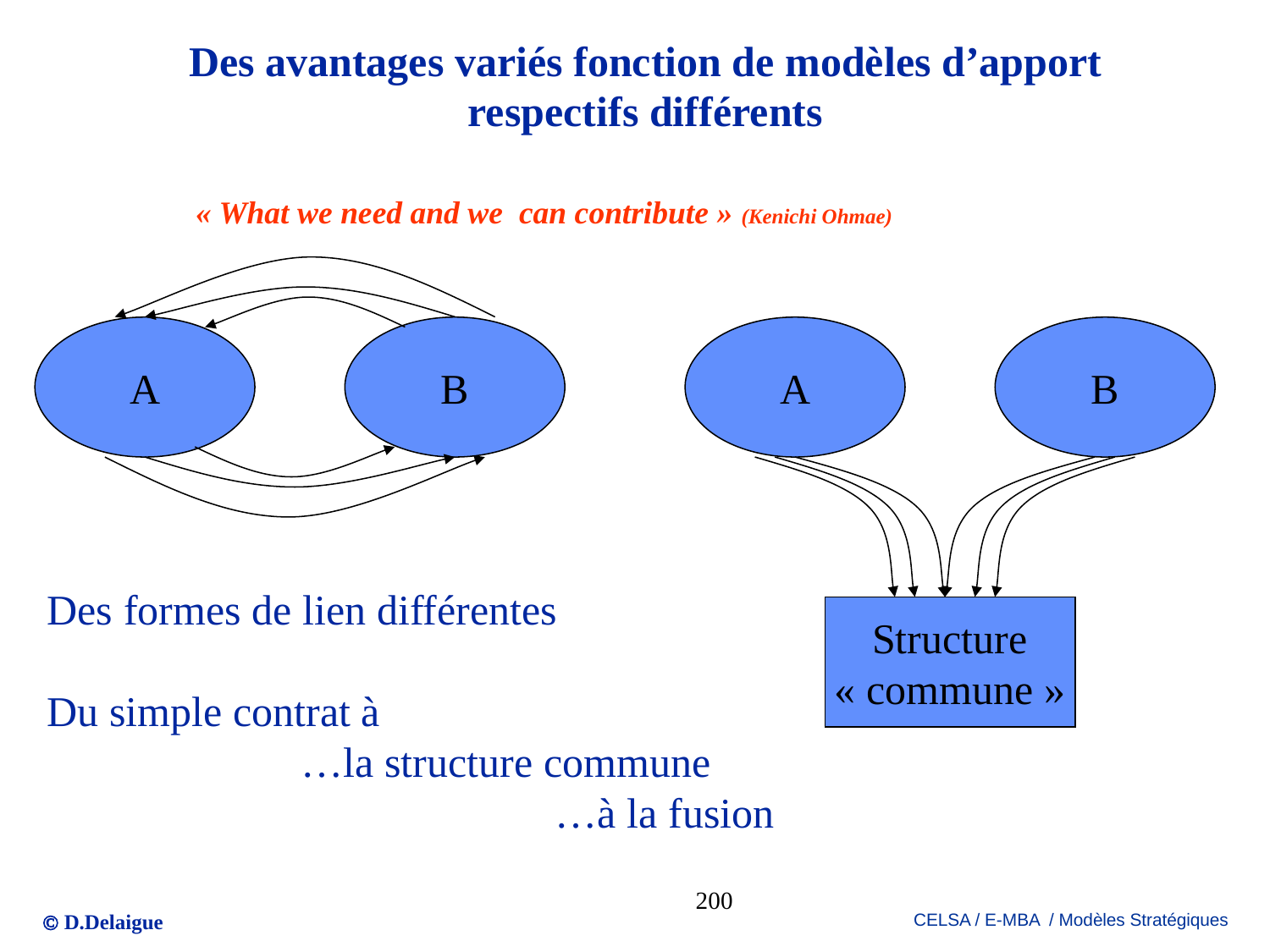

# Des avantages variés fonction de modèles d’apport respectifs différents
« What we need and we  can contribute » (Kenichi Ohmae)

A
B
A
B

Des formes de lien différentes

Du simple contrat à
		…la structure commune
				…à la fusion
Structure
« commune »
200